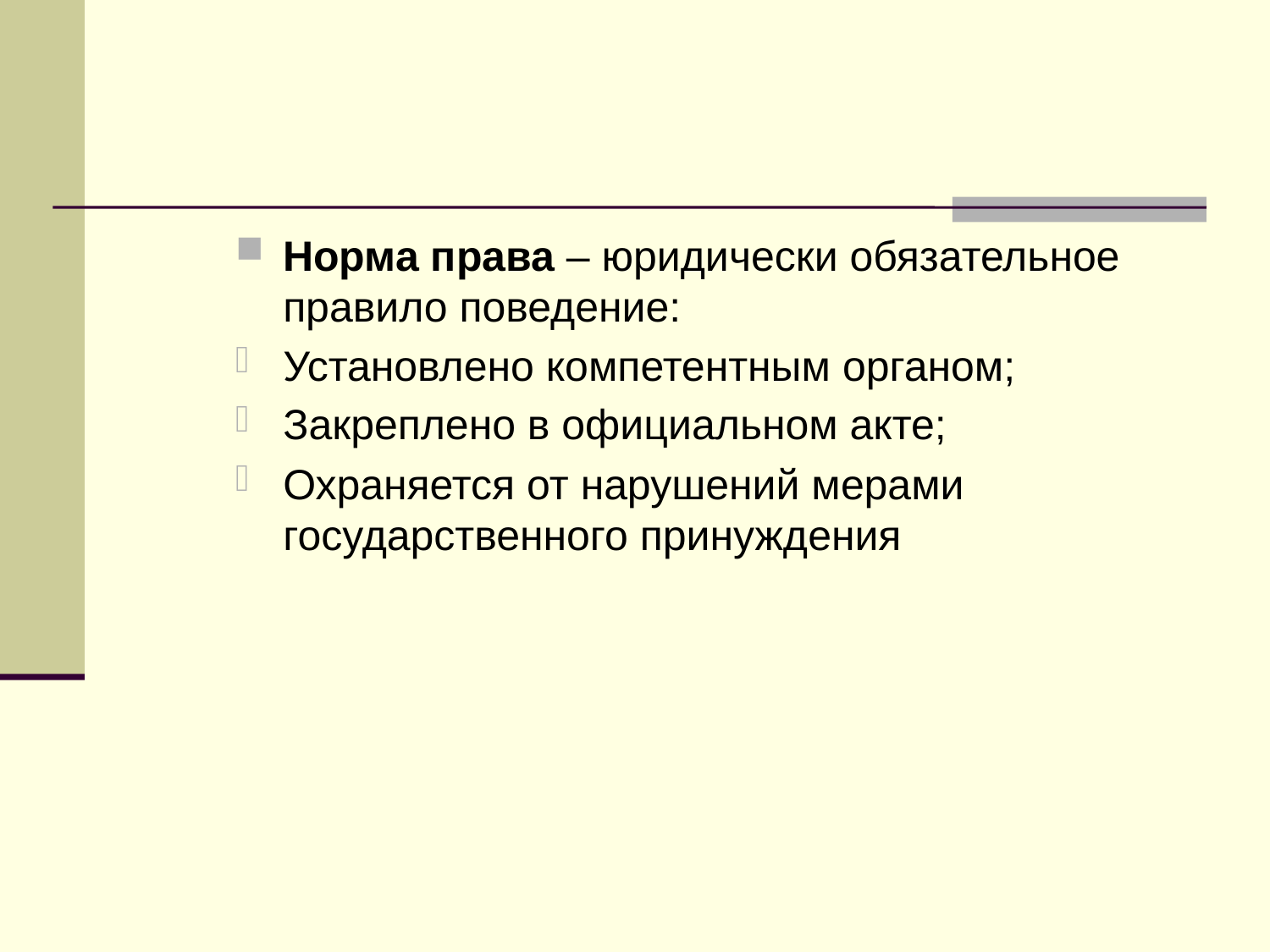

Норма права – юридически обязательное правило поведение:
Установлено компетентным органом;
Закреплено в официальном акте;
Охраняется от нарушений мерами государственного принуждения